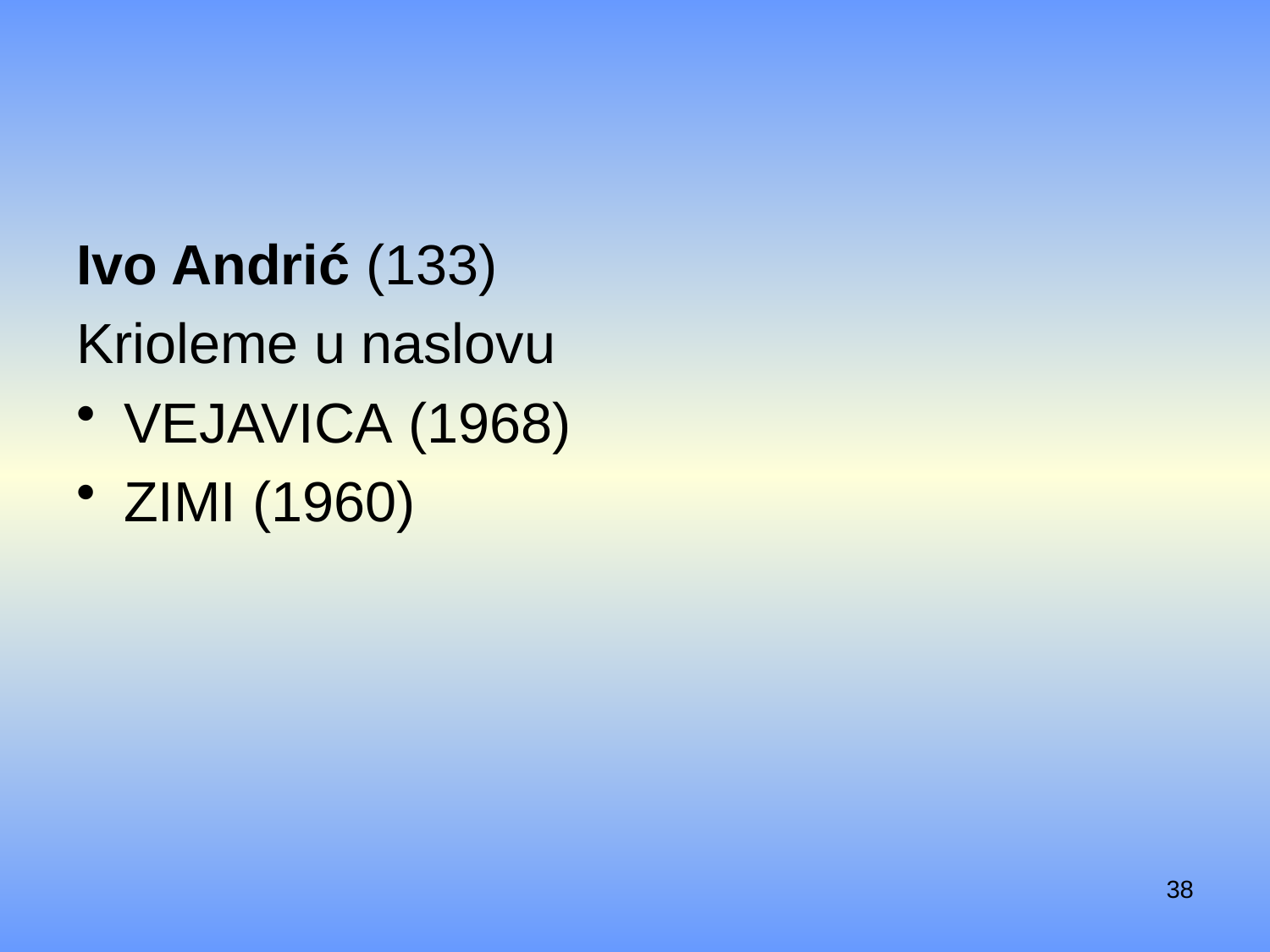

#
Ivo Andrić (133)
Krioleme u naslovu
Vejavica (1968)
Zimi (1960)

38